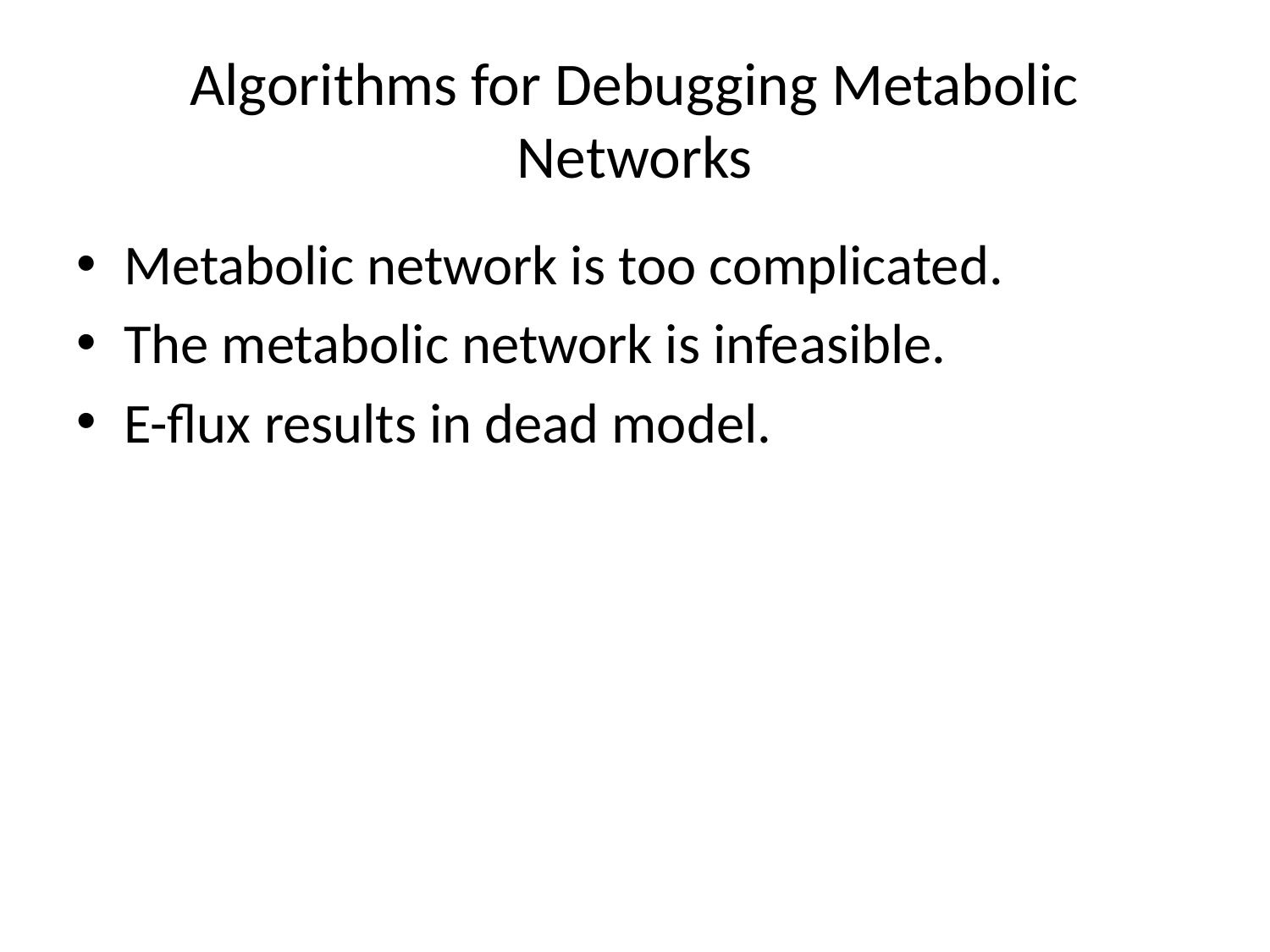

# Algorithms for Debugging Metabolic Networks
Metabolic network is too complicated.
The metabolic network is infeasible.
E-flux results in dead model.